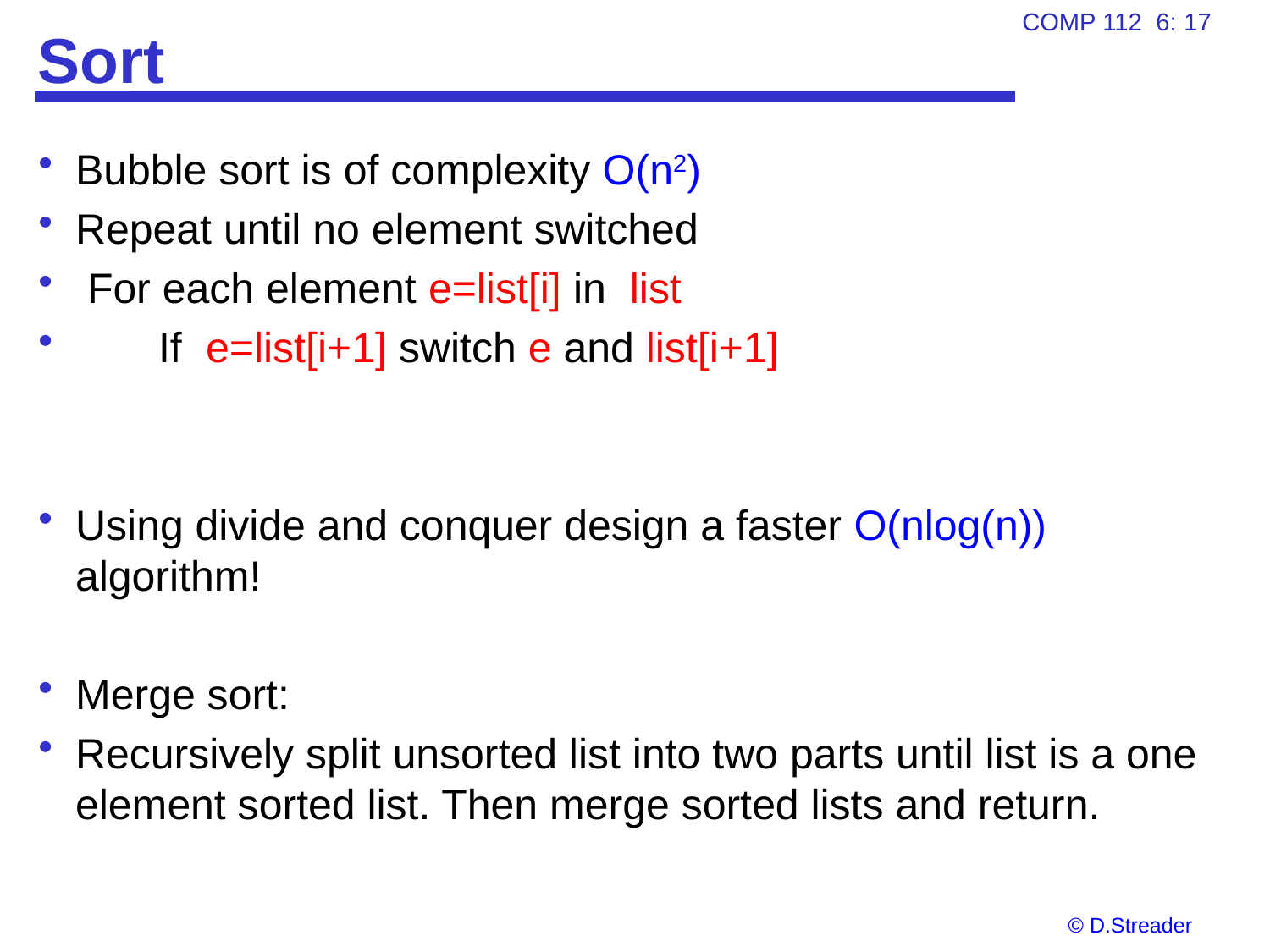

# Sort
Bubble sort is of complexity O(n2)
Repeat until no element switched
 For each element e=list[i] in  list
       If  e=list[i+1] switch e and list[i+1]

Using divide and conquer design a faster O(nlog(n)) algorithm!

Merge sort:
Recursively split unsorted list into two parts until list is a one element sorted list. Then merge sorted lists and return.